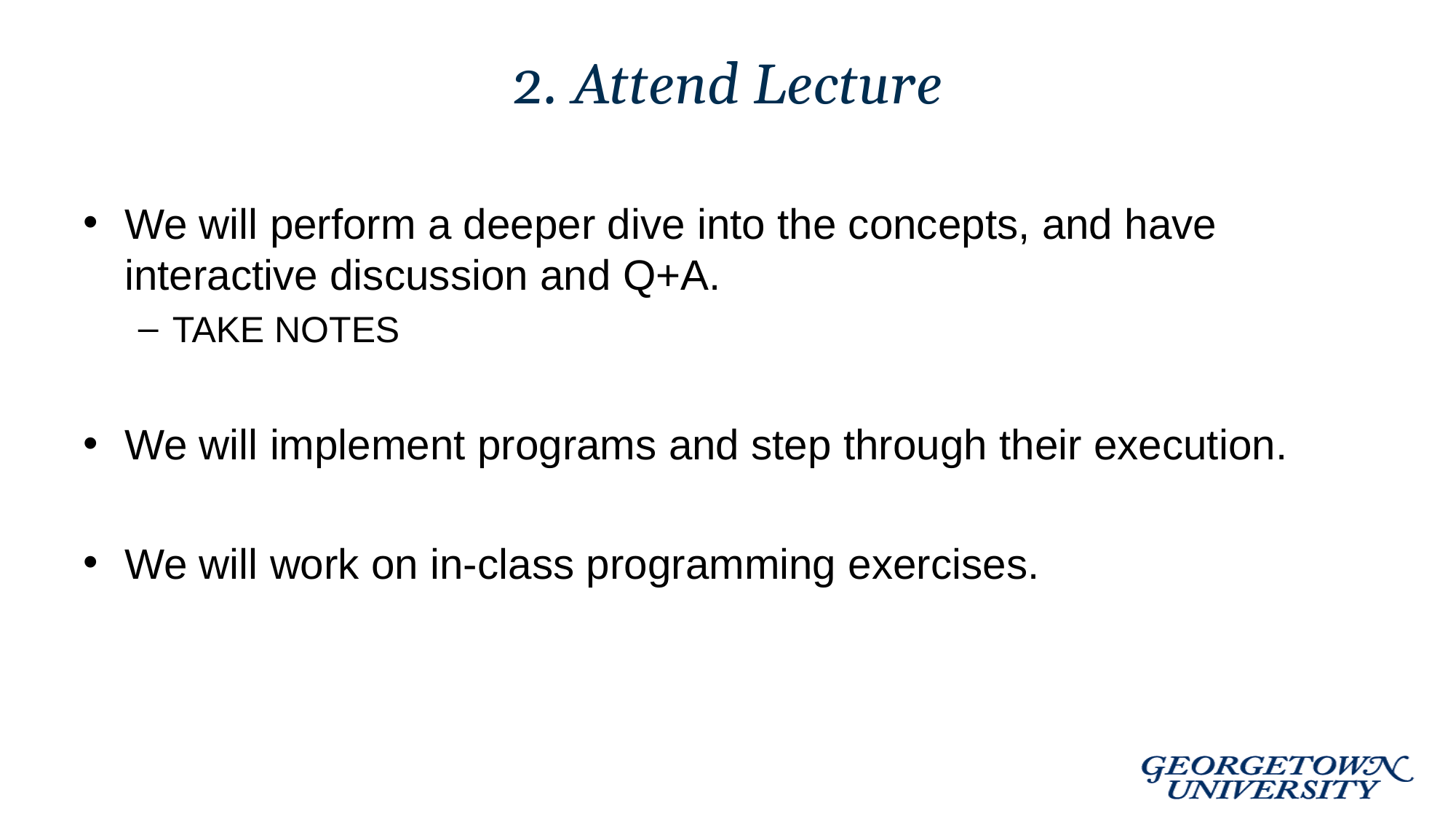

# 2. Attend Lecture
We will perform a deeper dive into the concepts, and have interactive discussion and Q+A.
TAKE NOTES

We will implement programs and step through their execution.

We will work on in-class programming exercises.